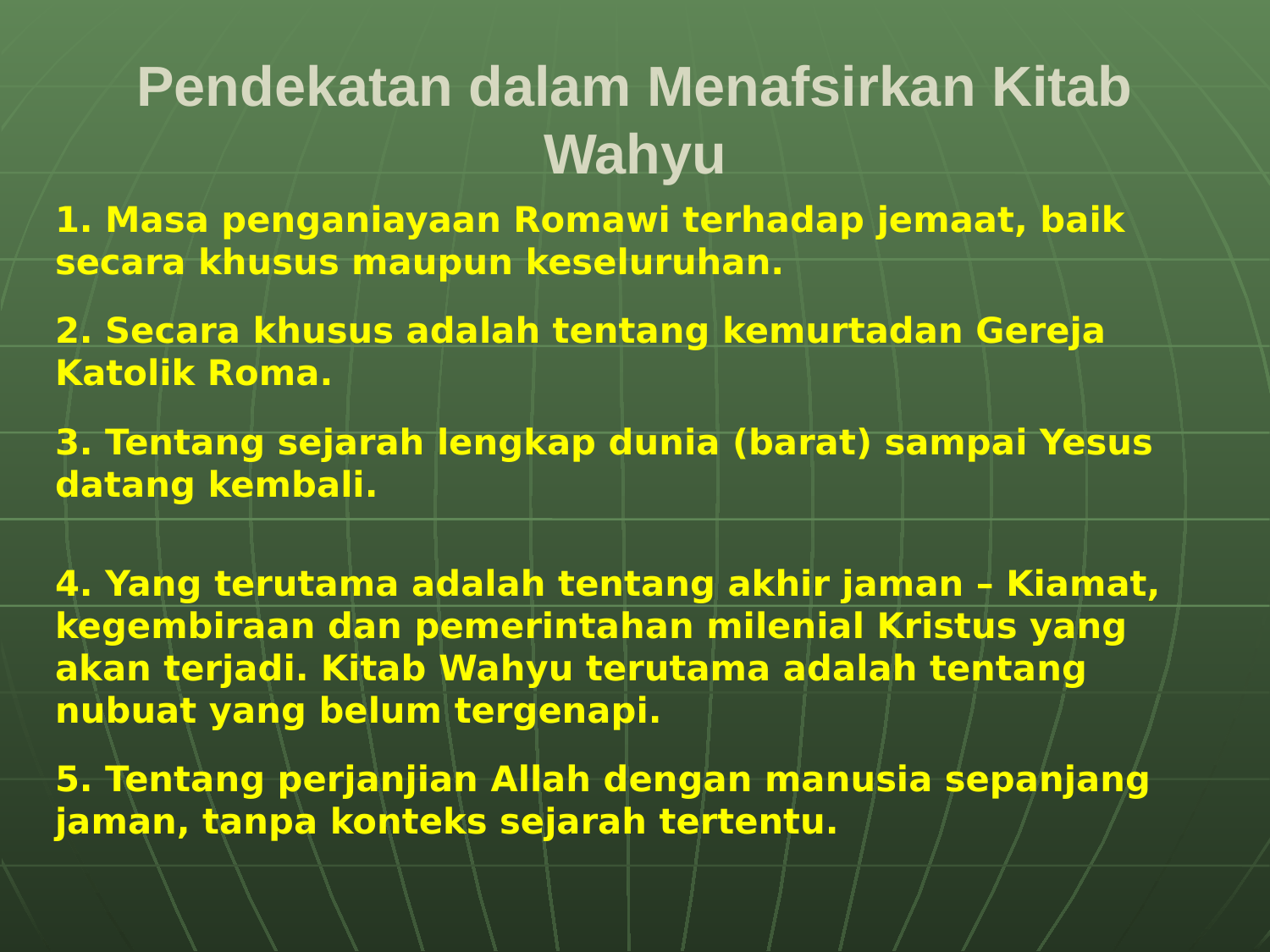

# Pendekatan dalam Menafsirkan Kitab Wahyu
1. Masa penganiayaan Romawi terhadap jemaat, baik secara khusus maupun keseluruhan.

2. Secara khusus adalah tentang kemurtadan Gereja Katolik Roma.

3. Tentang sejarah lengkap dunia (barat) sampai Yesus datang kembali.

4. Yang terutama adalah tentang akhir jaman – Kiamat, kegembiraan dan pemerintahan milenial Kristus yang akan terjadi. Kitab Wahyu terutama adalah tentang nubuat yang belum tergenapi.

5. Tentang perjanjian Allah dengan manusia sepanjang jaman, tanpa konteks sejarah tertentu.